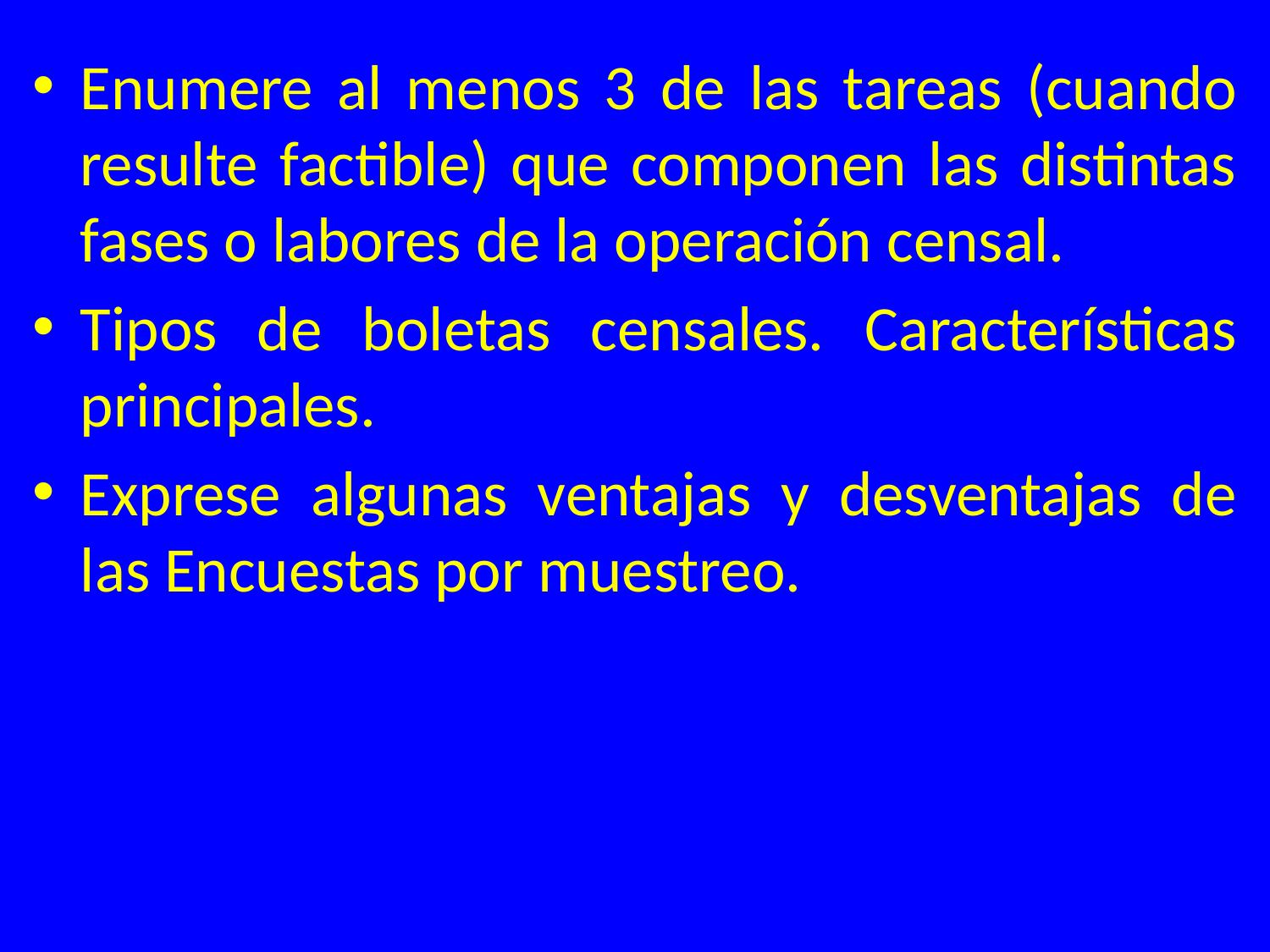

Enumere al menos 3 de las tareas (cuando resulte factible) que componen las distintas fases o labores de la operación censal.
Tipos de boletas censales. Características principales.
Exprese algunas ventajas y desventajas de las Encuestas por muestreo.